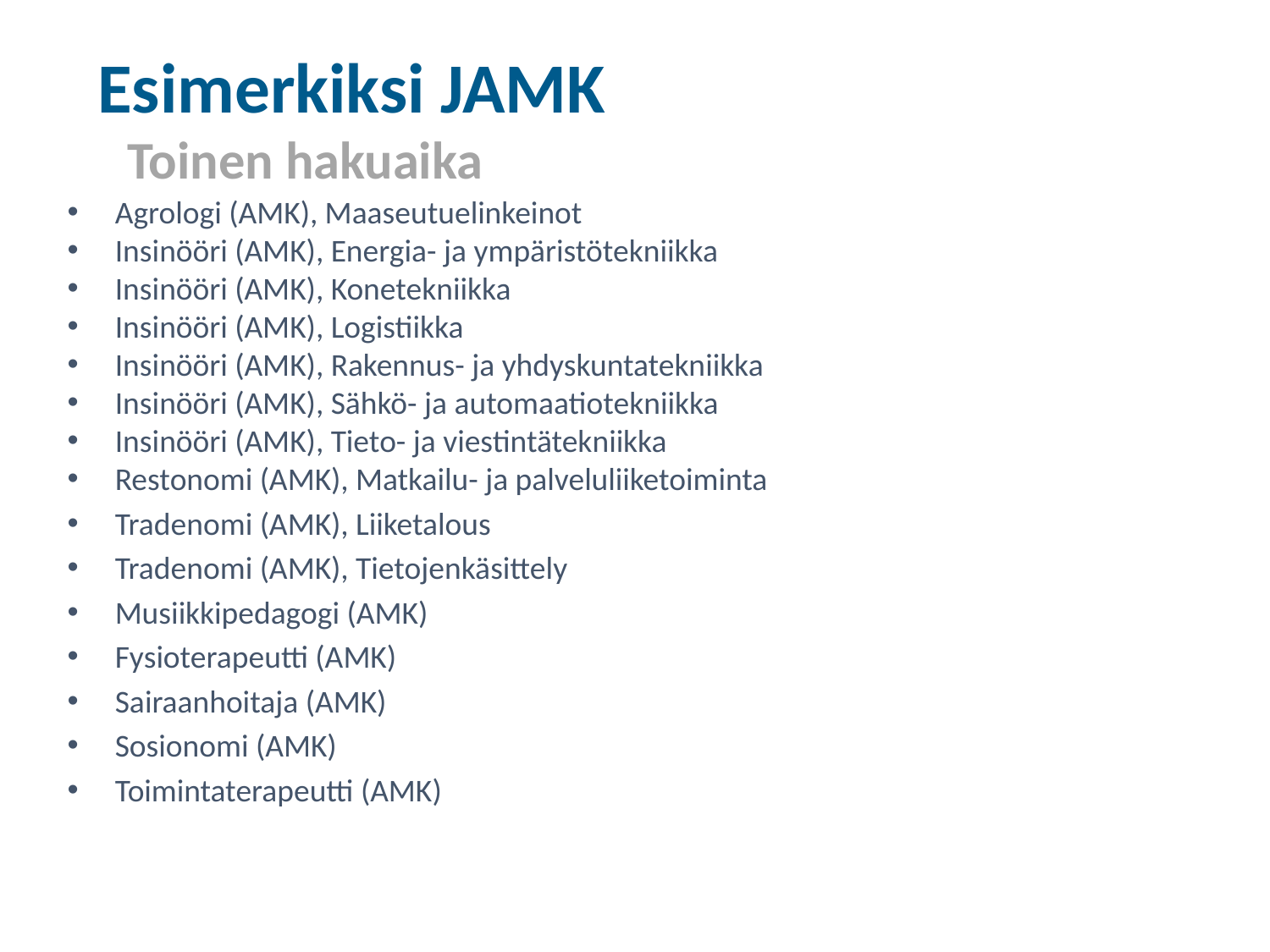

Esimerkiksi JAMK
Toinen hakuaika
Agrologi (AMK), Maaseutuelinkeinot
Insinööri (AMK), Energia- ja ympäristötekniikka
Insinööri (AMK), Konetekniikka
Insinööri (AMK), Logistiikka
Insinööri (AMK), Rakennus- ja yhdyskuntatekniikka
Insinööri (AMK), Sähkö- ja automaatiotekniikka
Insinööri (AMK), Tieto- ja viestintätekniikka
Restonomi (AMK), Matkailu- ja palveluliiketoiminta
Tradenomi (AMK), Liiketalous
Tradenomi (AMK), Tietojenkäsittely
Musiikkipedagogi (AMK)
Fysioterapeutti (AMK)
Sairaanhoitaja (AMK)
Sosionomi (AMK)
Toimintaterapeutti (AMK)